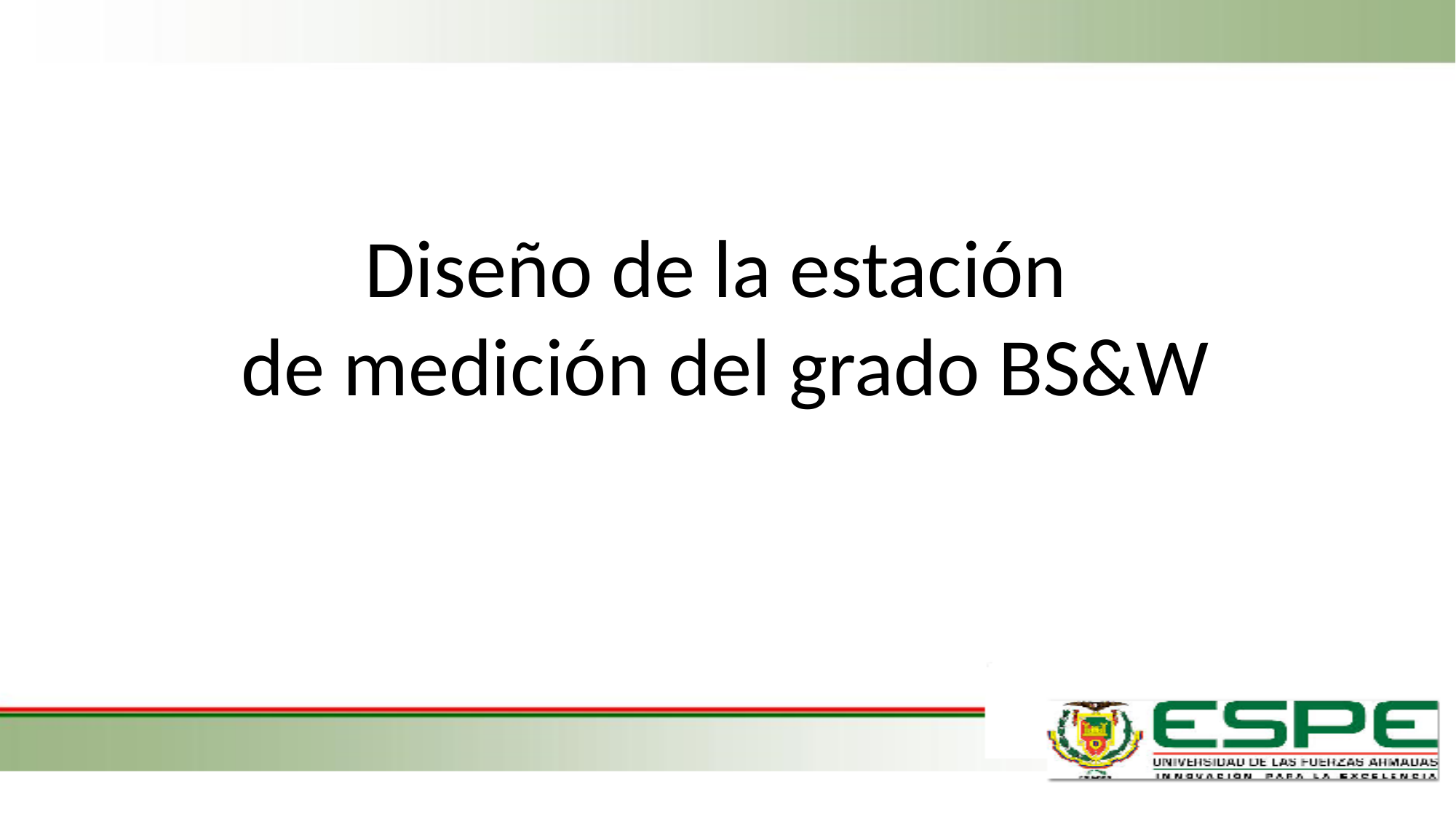

Diseño de la estación
de medición del grado BS&W